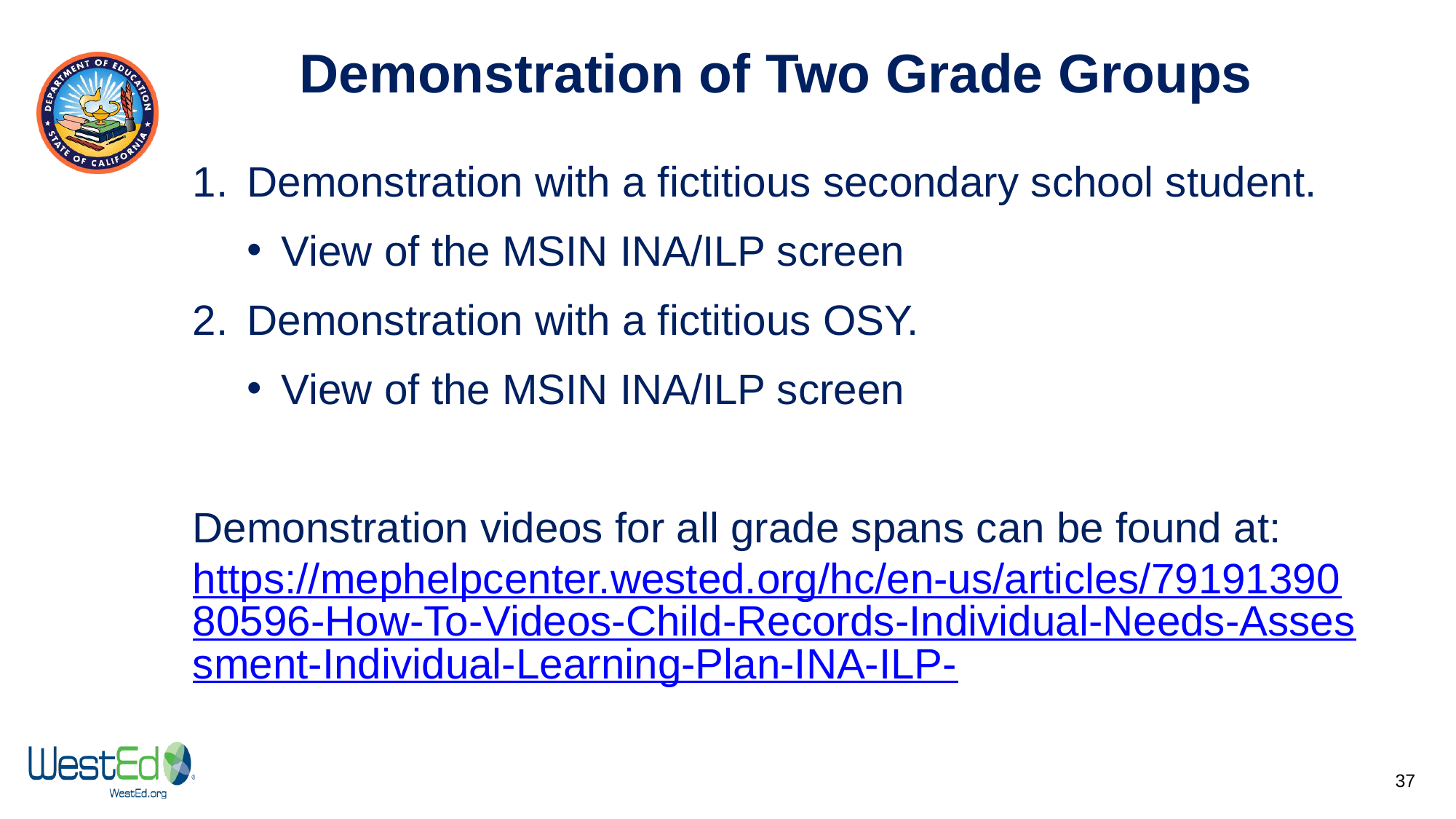

# Demonstration of Two Grade Groups
Demonstration with a fictitious secondary school student.
View of the MSIN INA/ILP screen
Demonstration with a fictitious OSY.
View of the MSIN INA/ILP screen

Demonstration videos for all grade spans can be found at: https://mephelpcenter.wested.org/hc/en-us/articles/7919139080596-How-To-Videos-Child-Records-Individual-Needs-Assessment-Individual-Learning-Plan-INA-ILP-